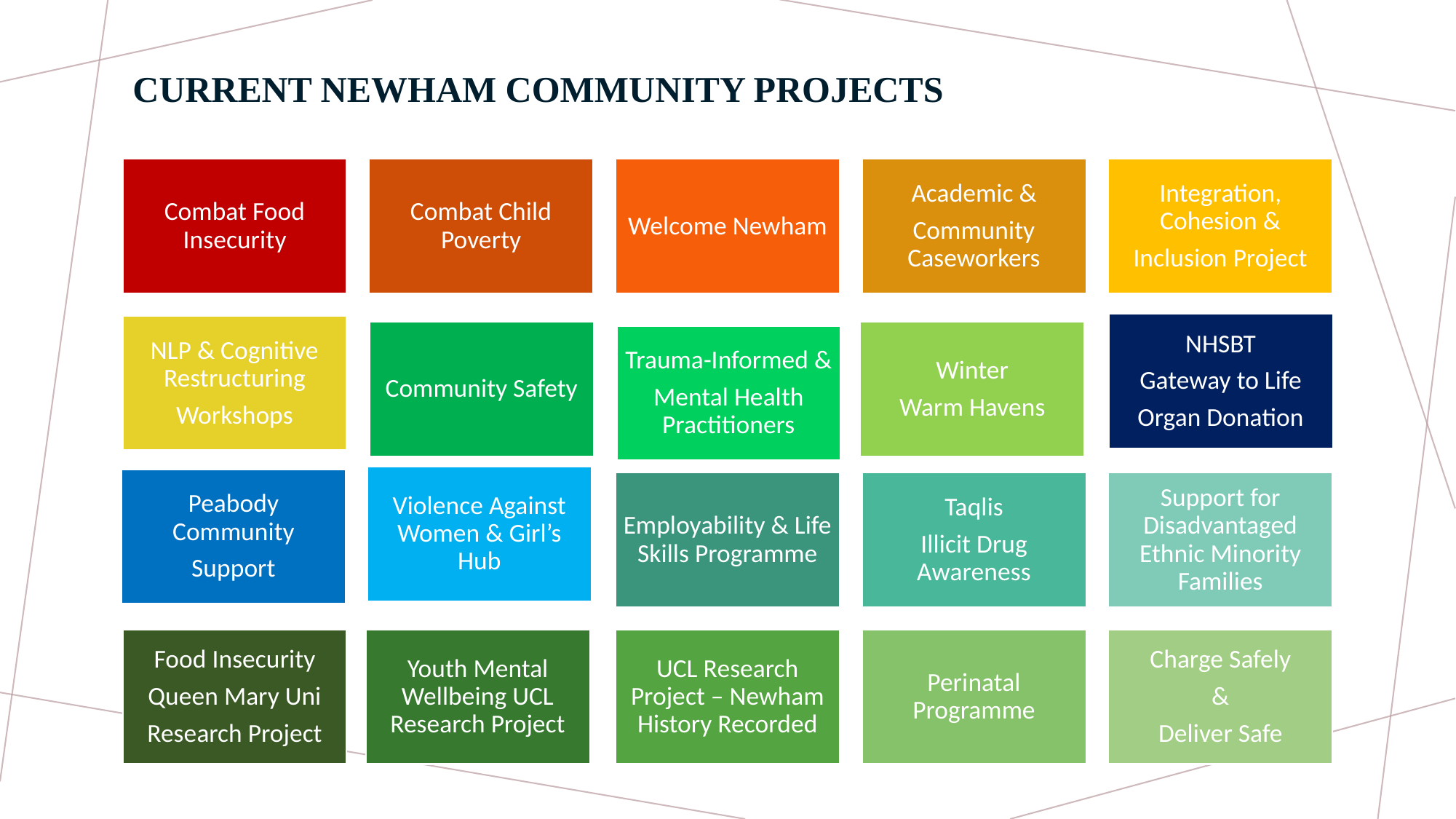

# Current Newham Community Projects
Combat Food Insecurity
Combat Child Poverty
Welcome Newham
Academic &
Community Caseworkers
Integration, Cohesion &
Inclusion Project
NLP & Cognitive Restructuring
Workshops
Winter
Warm Havens
Trauma-Informed &
Mental Health Practitioners
Community Safety
NHSBT
Gateway to Life
Organ Donation
Peabody Community
Support
Violence Against Women & Girl’s Hub
Employability & Life Skills Programme
Taqlis
Illicit Drug Awareness
Support for Disadvantaged Ethnic Minority Families
Food Insecurity
Queen Mary Uni
Research Project
Youth Mental Wellbeing UCL Research Project
UCL Research Project – Newham History Recorded
Perinatal Programme
Charge Safely
&
Deliver Safe